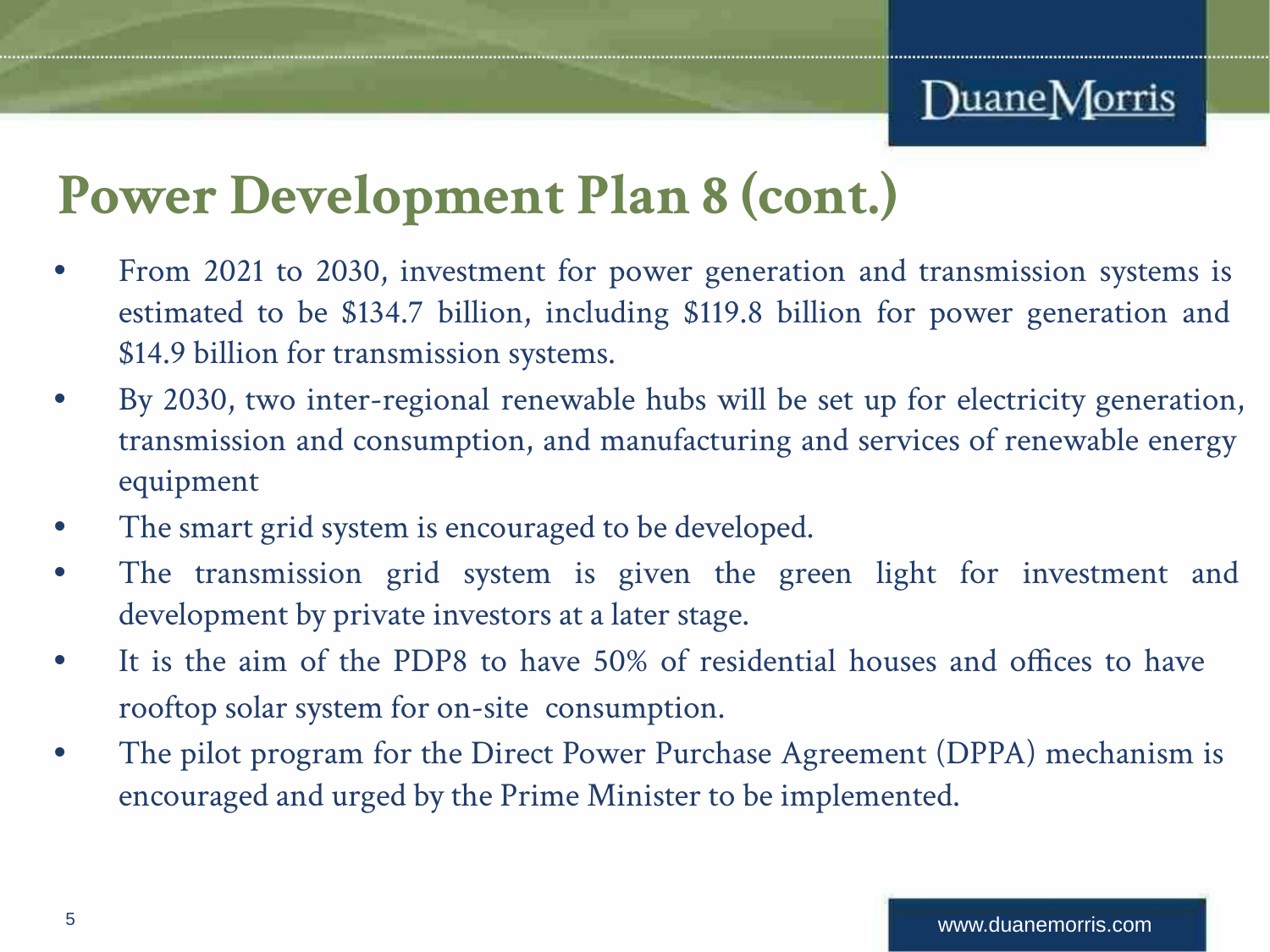

Power Development Plan 8 (cont.)
• From 2021 to 2030, investment for power generation and transmission systems is
estimated to be $134.7 billion, including $119.8 billion for power generation and
$14.9 billion for transmission systems.
• By 2030, two inter-regional renewable hubs will be set up for electricity generation,
transmission and consumption, and manufacturing and services of renewable energy
equipment
• The smart grid system is encouraged to be developed.
• The transmission grid system is given the green light for investment and
development by private investors at a later stage.
• It is the aim of the PDP8 to have 50% of residential houses and offices to have
rooftop solar system for on-site consumption.
• The pilot program for the Direct Power Purchase Agreement (DPPA) mechanism is
encouraged and urged by the Prime Minister to be implemented.
5
www.duanemorris.com